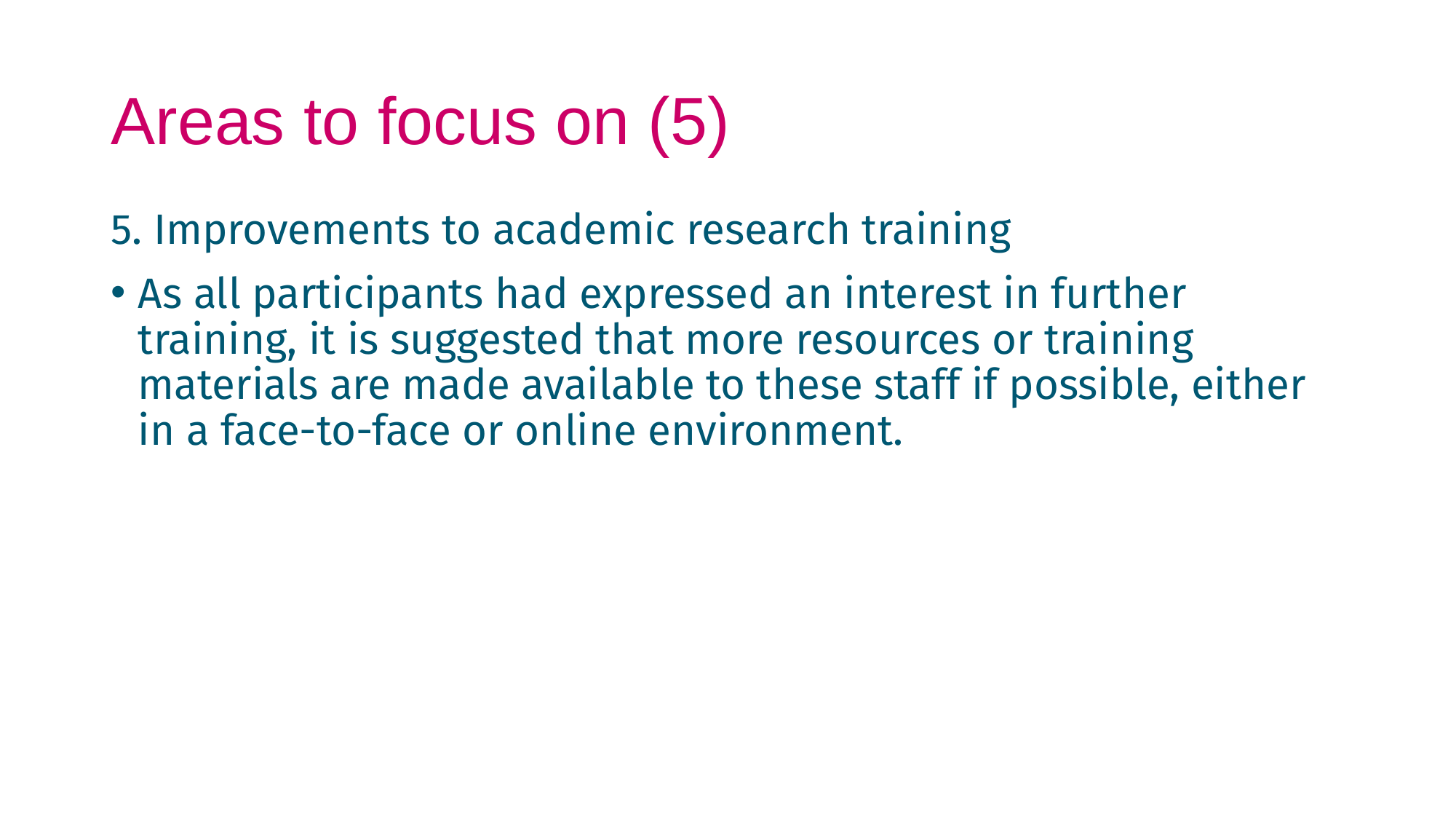

# Areas to focus on (5)
5. Improvements to academic research training
As all participants had expressed an interest in further training, it is suggested that more resources or training materials are made available to these staff if possible, either in a face-to-face or online environment.